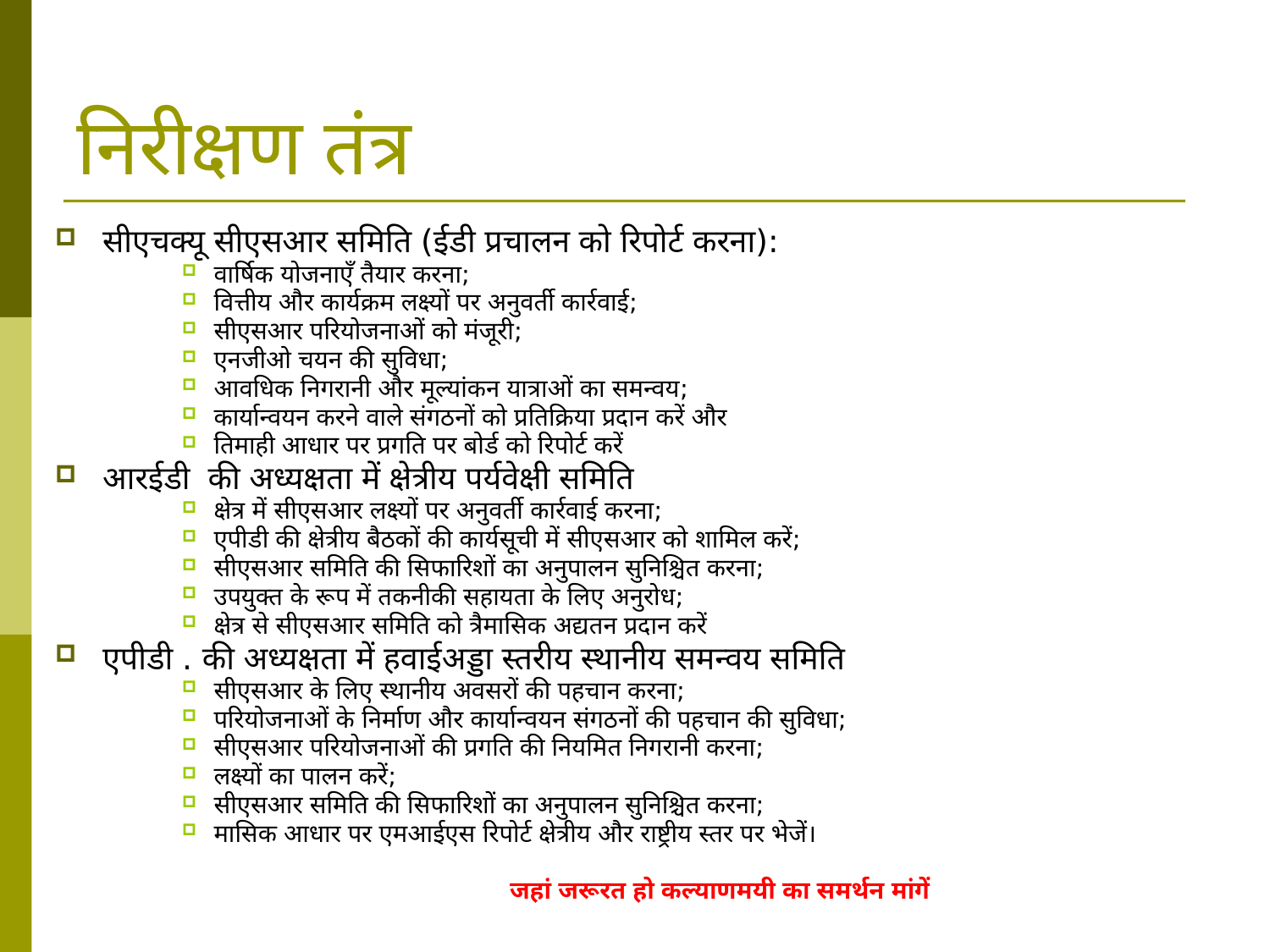

# निरीक्षण तंत्र
सीएचक्यू सीएसआर समिति (ईडी प्रचालन को रिपोर्ट करना):
वार्षिक योजनाएँ तैयार करना;
वित्तीय और कार्यक्रम लक्ष्यों पर अनुवर्ती कार्रवाई;
सीएसआर परियोजनाओं को मंजूरी;
एनजीओ चयन की सुविधा;
आवधिक निगरानी और मूल्यांकन यात्राओं का समन्वय;
कार्यान्वयन करने वाले संगठनों को प्रतिक्रिया प्रदान करें और
तिमाही आधार पर प्रगति पर बोर्ड को रिपोर्ट करें
आरईडी  की अध्यक्षता में क्षेत्रीय पर्यवेक्षी समिति
क्षेत्र में सीएसआर लक्ष्यों पर अनुवर्ती कार्रवाई करना;
एपीडी की क्षेत्रीय बैठकों की कार्यसूची में सीएसआर को शामिल करें;
सीएसआर समिति की सिफारिशों का अनुपालन सुनिश्चित करना;
उपयुक्त के रूप में तकनीकी सहायता के लिए अनुरोध;
क्षेत्र से सीएसआर समिति को त्रैमासिक अद्यतन प्रदान करें
एपीडी . की अध्यक्षता में हवाईअड्डा स्तरीय स्थानीय समन्वय समिति
सीएसआर के लिए स्थानीय अवसरों की पहचान करना;
परियोजनाओं के निर्माण और कार्यान्वयन संगठनों की पहचान की सुविधा;
सीएसआर परियोजनाओं की प्रगति की नियमित निगरानी करना;
लक्ष्यों का पालन करें;
सीएसआर समिति की सिफारिशों का अनुपालन सुनिश्चित करना;
मासिक आधार पर एमआईएस रिपोर्ट क्षेत्रीय और राष्ट्रीय स्तर पर भेजें।

जहां जरूरत हो कल्याणमयी का समर्थन मांगें